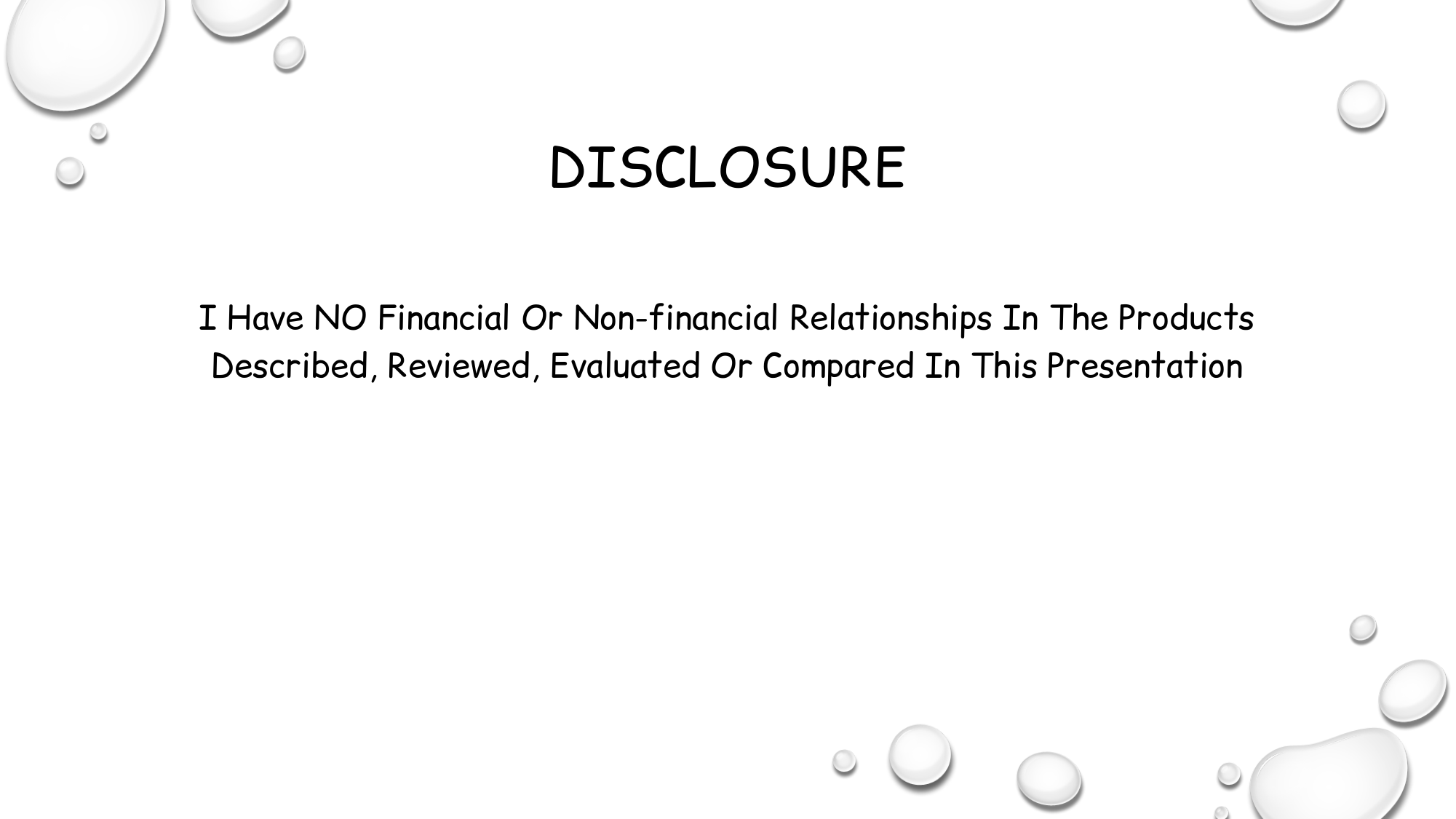

# disclosure
I Have NO Financial Or Non-financial Relationships In The Products Described, Reviewed, Evaluated Or Compared In This Presentation